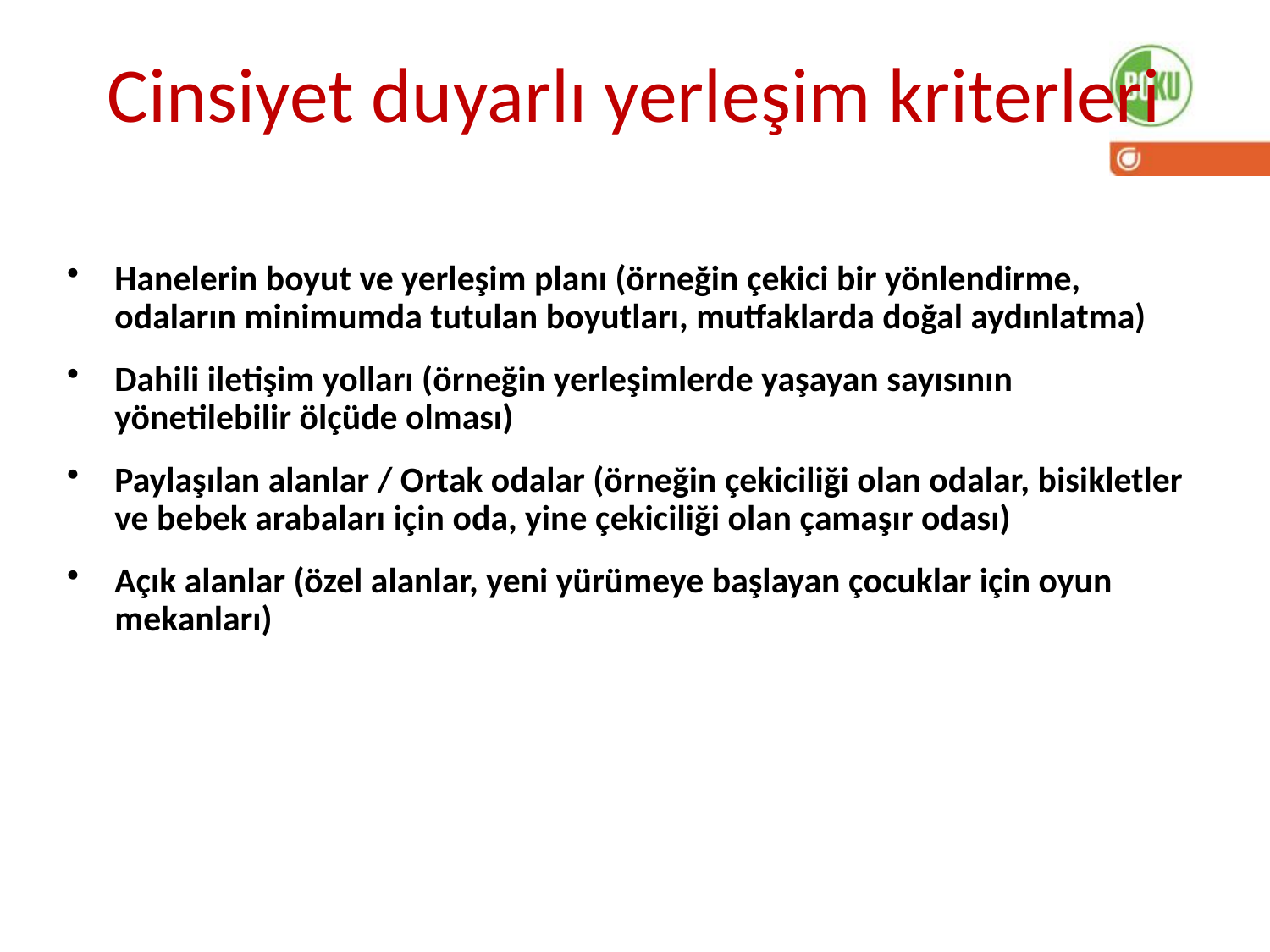

# Cinsiyet duyarlı yerleşim kriterleri
Hanelerin boyut ve yerleşim planı (örneğin çekici bir yönlendirme, odaların minimumda tutulan boyutları, mutfaklarda doğal aydınlatma)
Dahili iletişim yolları (örneğin yerleşimlerde yaşayan sayısının yönetilebilir ölçüde olması)
Paylaşılan alanlar / Ortak odalar (örneğin çekiciliği olan odalar, bisikletler ve bebek arabaları için oda, yine çekiciliği olan çamaşır odası)
Açık alanlar (özel alanlar, yeni yürümeye başlayan çocuklar için oyun mekanları)